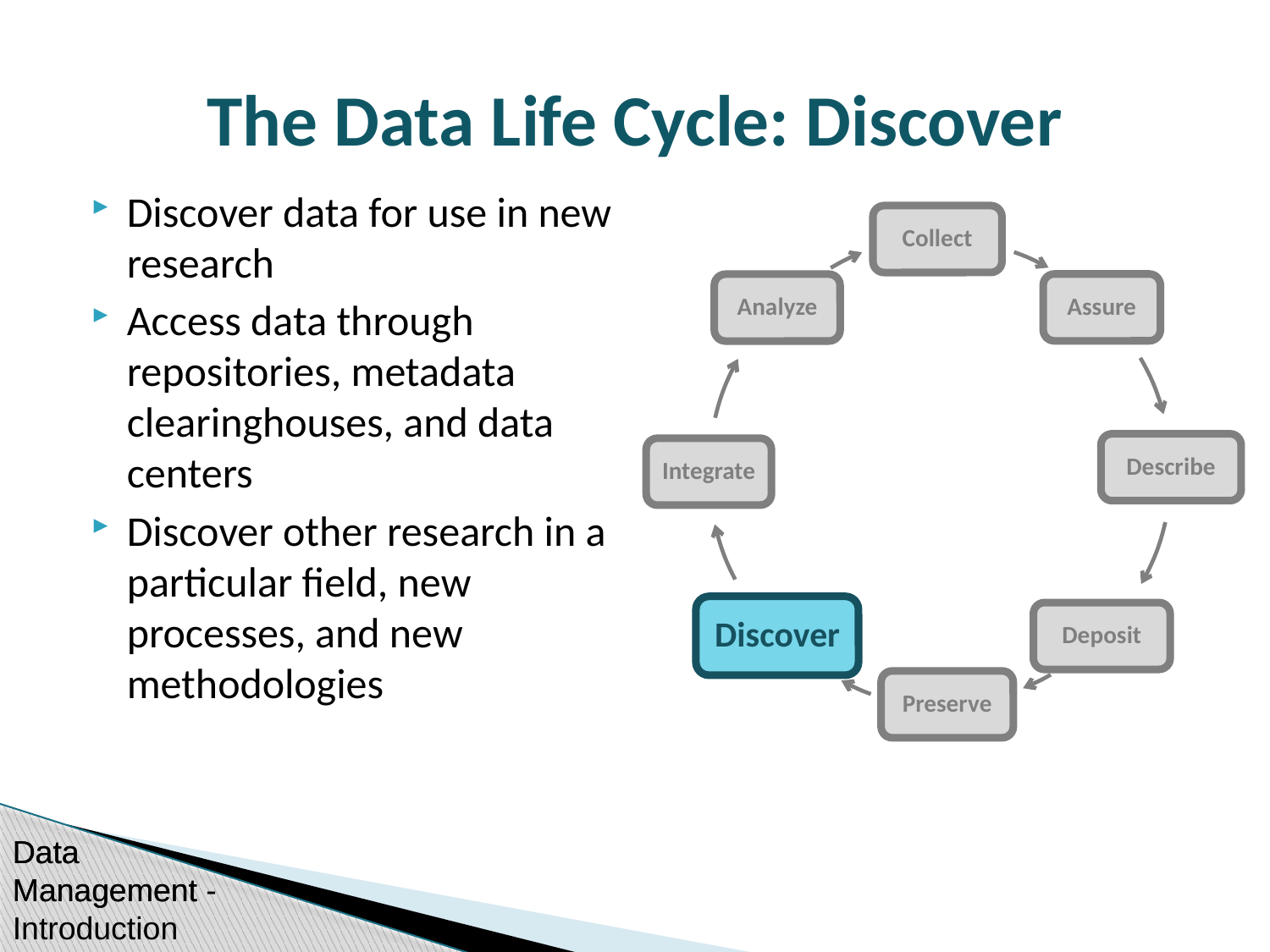

# The Data Life Cycle: Discover
Discover data for use in new research
Access data through repositories, metadata clearinghouses, and data centers
Discover other research in a particular field, new processes, and new methodologies
Collect
Assure
Describe
Deposit
Preserve
Discover
Integrate
Analyze